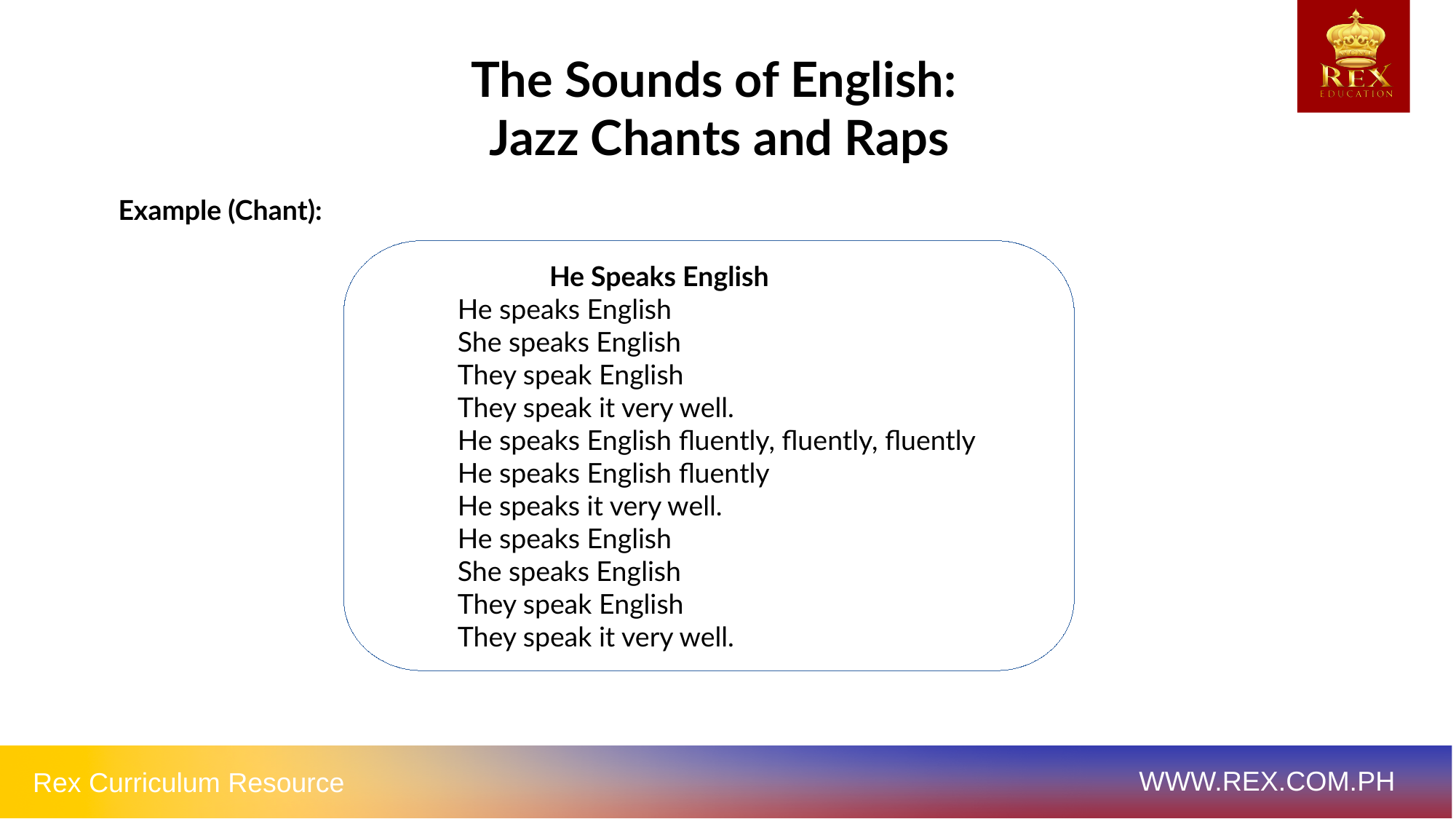

The Sounds of English:
Jazz Chants and Raps
Example (Chant):

              He Speaks English
He speaks English
She speaks English
They speak English
They speak it very well.
He speaks English fluently, fluently, fluently
He speaks English fluently
He speaks it very well.
He speaks English
She speaks English
They speak English
They speak it very well.